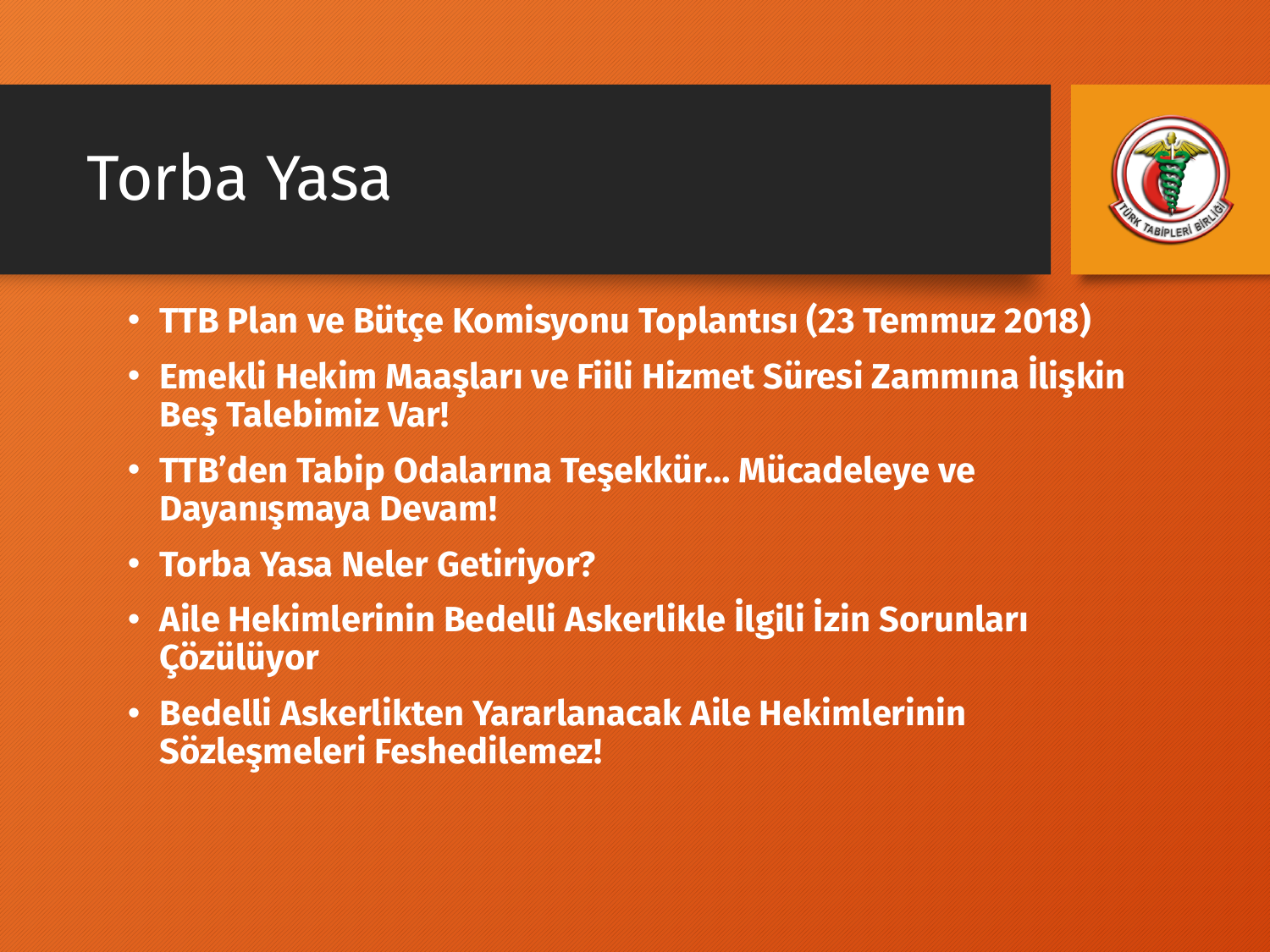

# Torba Yasa
TTB Plan ve Bütçe Komisyonu Toplantısı (23 Temmuz 2018)
Emekli Hekim Maaşları ve Fiili Hizmet Süresi Zammına İlişkin Beş Talebimiz Var!
TTB’den Tabip Odalarına Teşekkür… Mücadeleye ve Dayanışmaya Devam!
Torba Yasa Neler Getiriyor?
Aile Hekimlerinin Bedelli Askerlikle İlgili İzin Sorunları Çözülüyor
Bedelli Askerlikten Yararlanacak Aile Hekimlerinin Sözleşmeleri Feshedilemez!